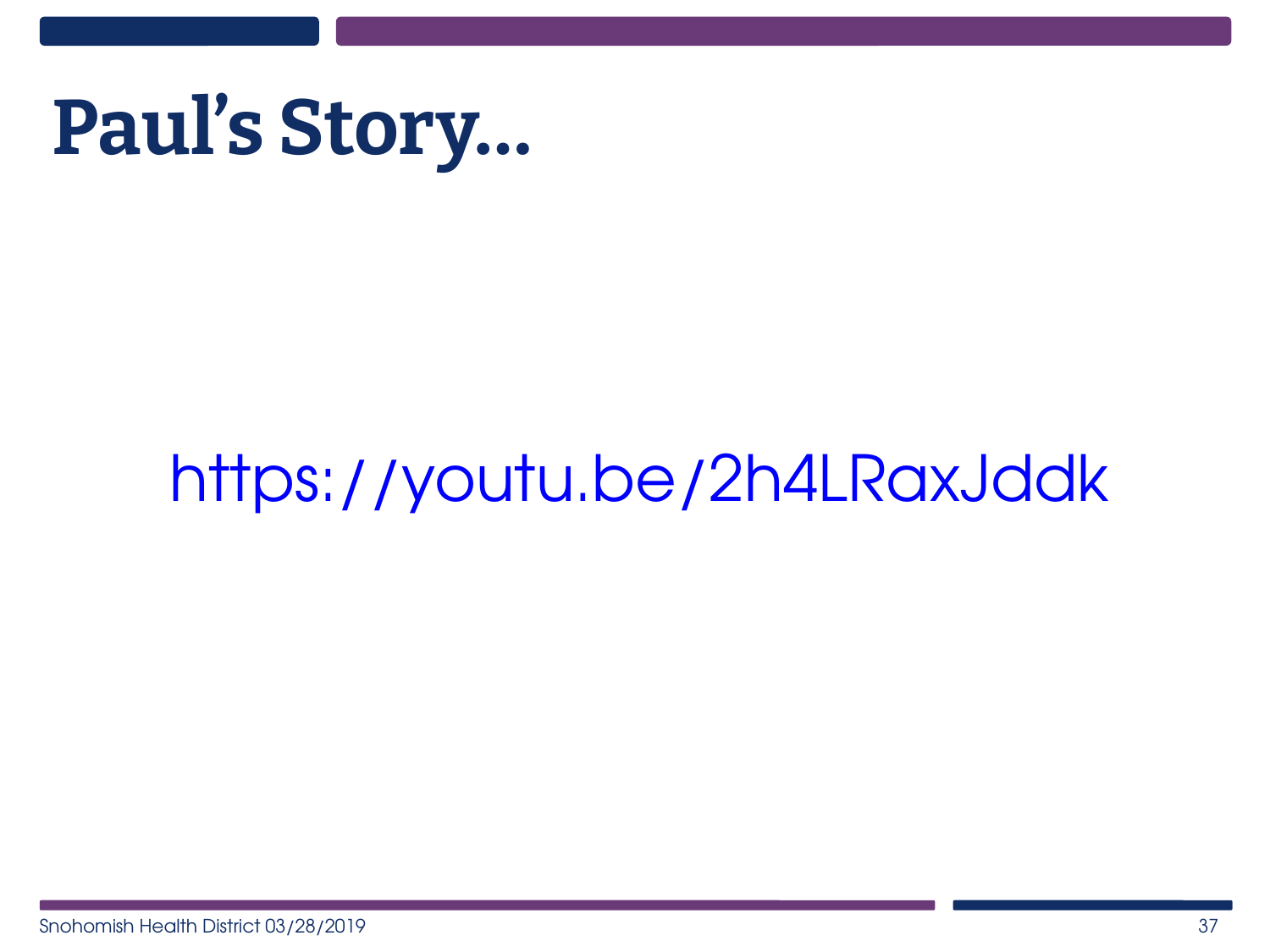

# Paul’s Story…
https://youtu.be/2h4LRaxJddk
Snohomish Health District 03/28/2019
37